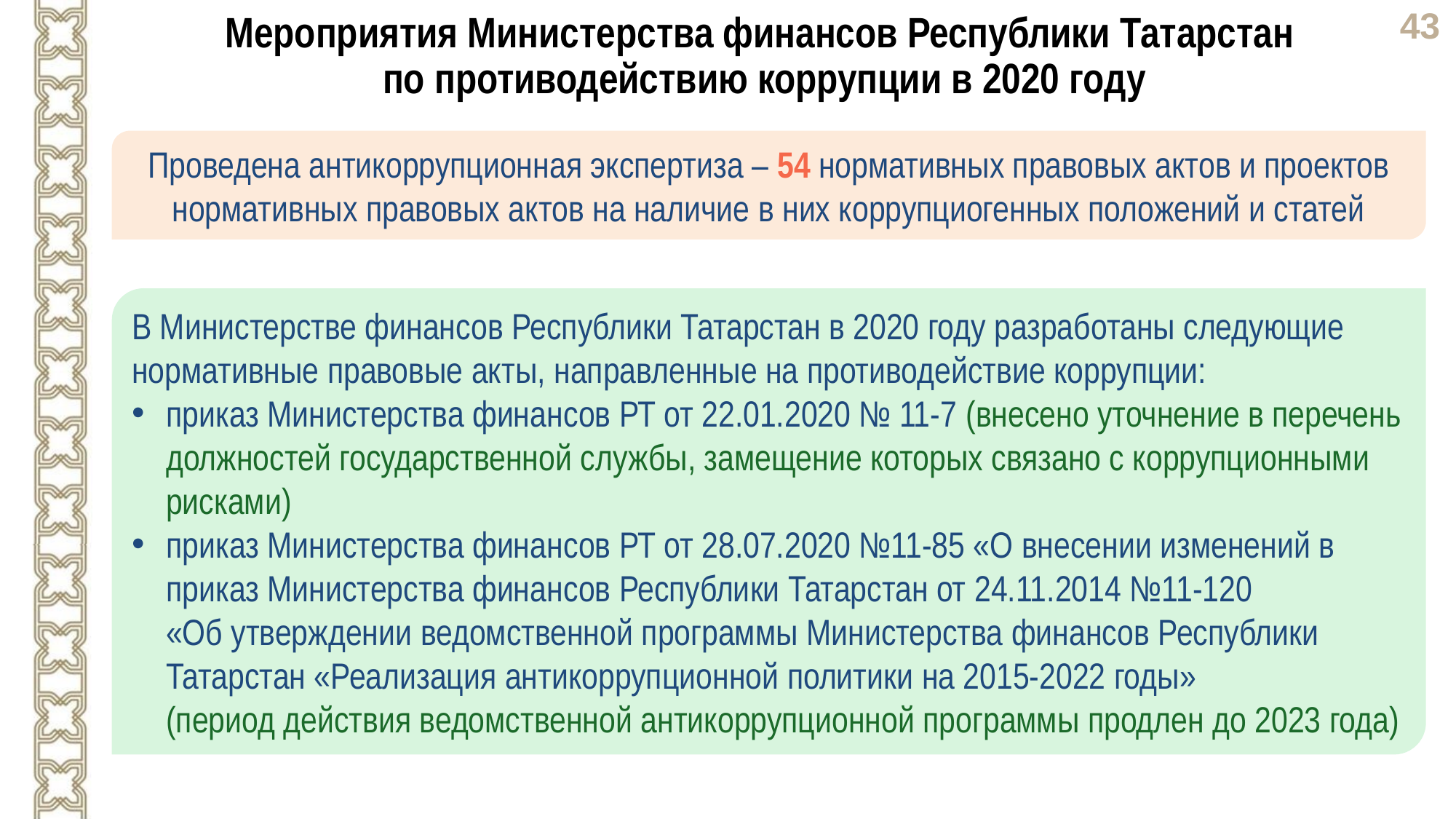

Мероприятия Министерства финансов Республики Татарстан
 по противодействию коррупции в 2020 году
Проведена антикоррупционная экспертиза – 54 нормативных правовых актов и проектов нормативных правовых актов на наличие в них коррупциогенных положений и статей
В Министерстве финансов Республики Татарстан в 2020 году разработаны следующие нормативные правовые акты, направленные на противодействие коррупции:
приказ Министерства финансов РТ от 22.01.2020 № 11-7 (внесено уточнение в перечень должностей государственной службы, замещение которых связано с коррупционными рисками)
приказ Министерства финансов РТ от 28.07.2020 №11-85 «О внесении изменений в приказ Министерства финансов Республики Татарстан от 24.11.2014 №11-120
«Об утверждении ведомственной программы Министерства финансов Республики Татарстан «Реализация антикоррупционной политики на ‪2015-2022‬ годы»
(период действия ведомственной антикоррупционной программы продлен до 2023 года)